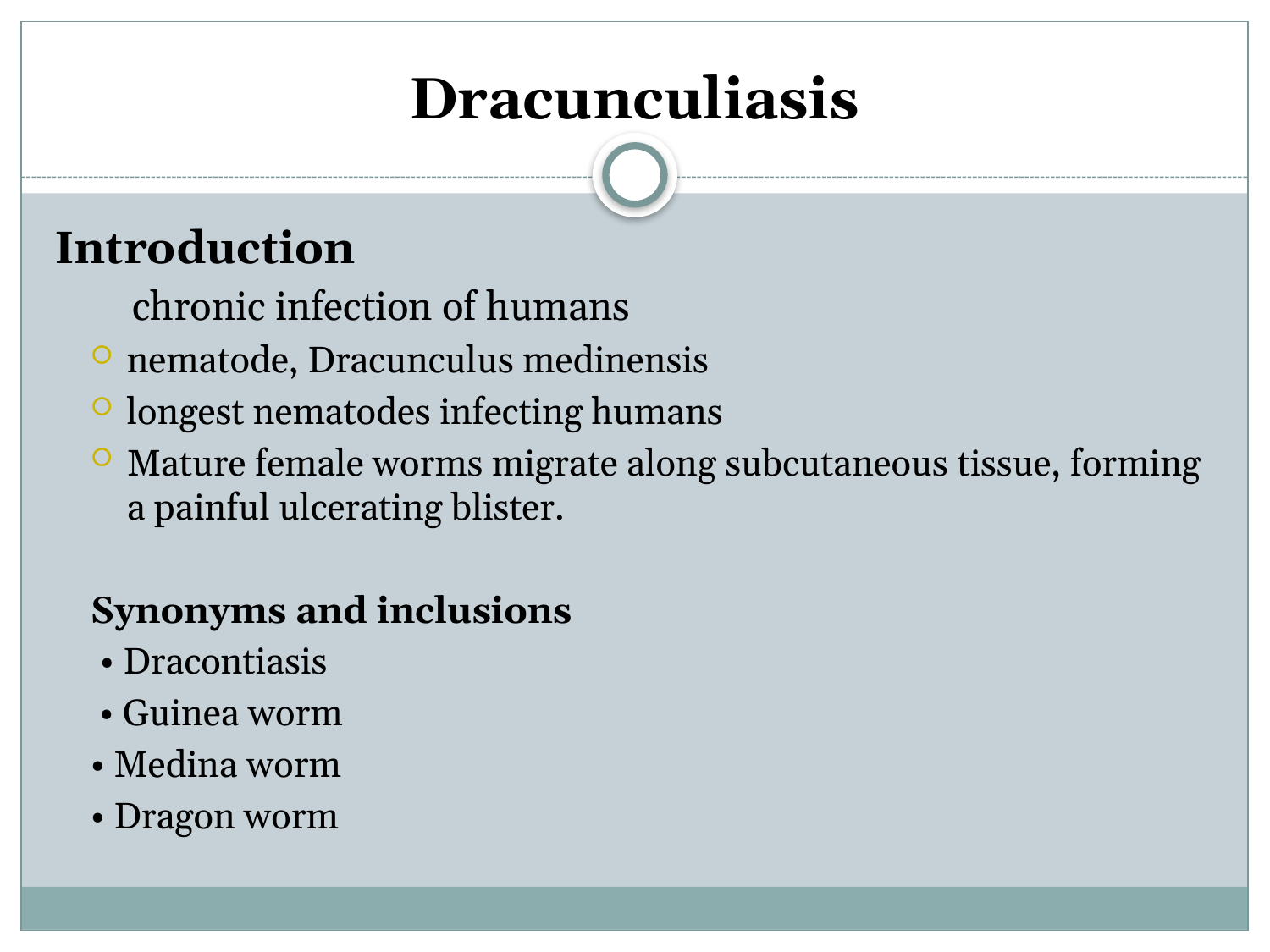

# Dracunculiasis
Introduction
        chronic infection of humans
nematode, Dracunculus medinensis
longest nematodes infecting humans
Mature female worms migrate along subcutaneous tissue, forming a painful ulcerating blister.

Synonyms and inclusions
 • Dracontiasis
 • Guinea worm
• Medina worm
• Dragon worm